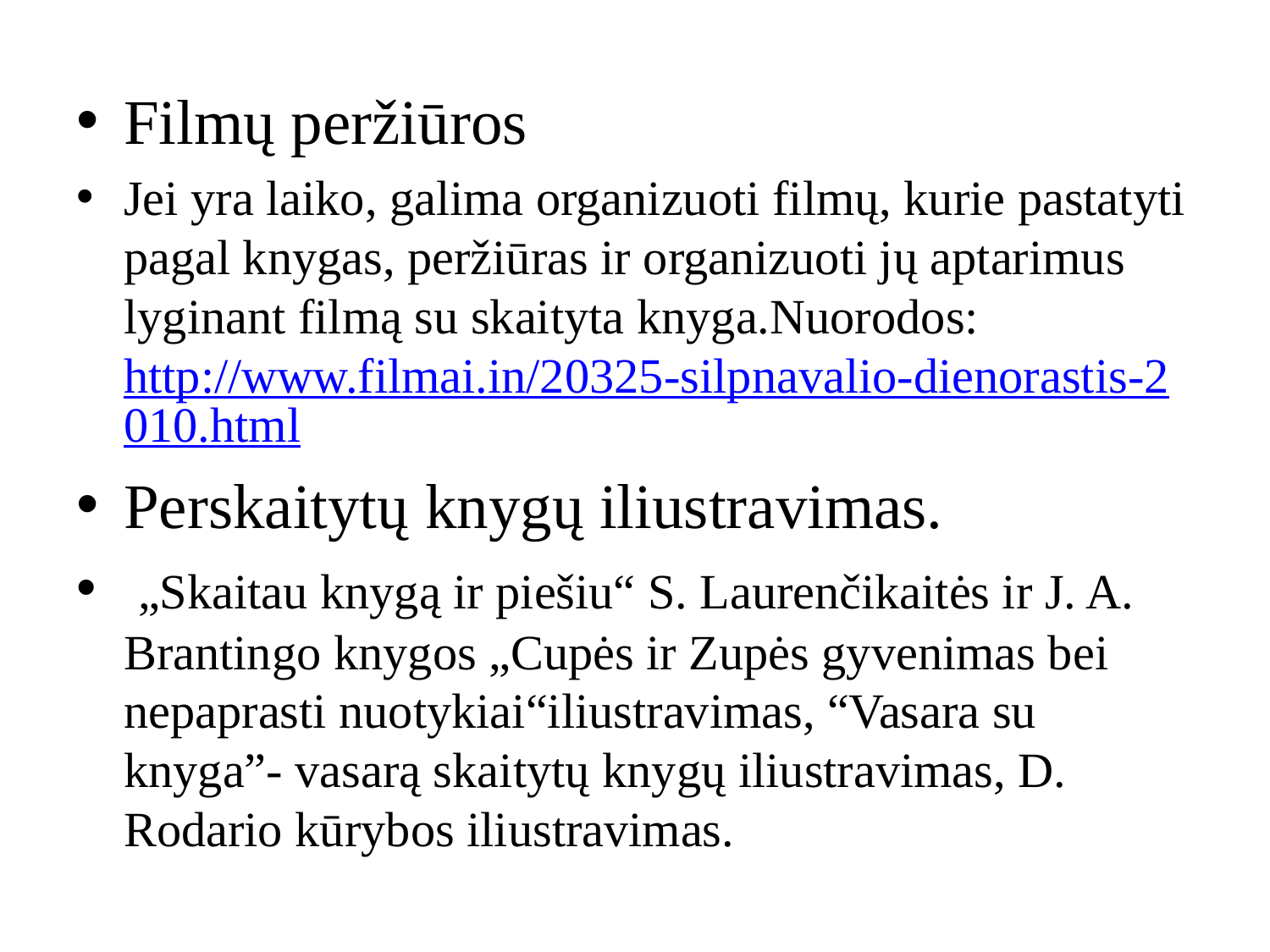

#
Filmų peržiūros
Jei yra laiko, galima organizuoti filmų, kurie pastatyti pagal knygas, peržiūras ir organizuoti jų aptarimus lyginant filmą su skaityta knyga.Nuorodos:http://www.filmai.in/20325-silpnavalio-dienorastis-2010.html
Perskaitytų knygų iliustravimas.
 „Skaitau knygą ir piešiu“ S. Laurenčikaitės ir J. A. Brantingo knygos „Cupės ir Zupės gyvenimas bei nepaprasti nuotykiai“iliustravimas, “Vasara su knyga”- vasarą skaitytų knygų iliustravimas, D. Rodario kūrybos iliustravimas.